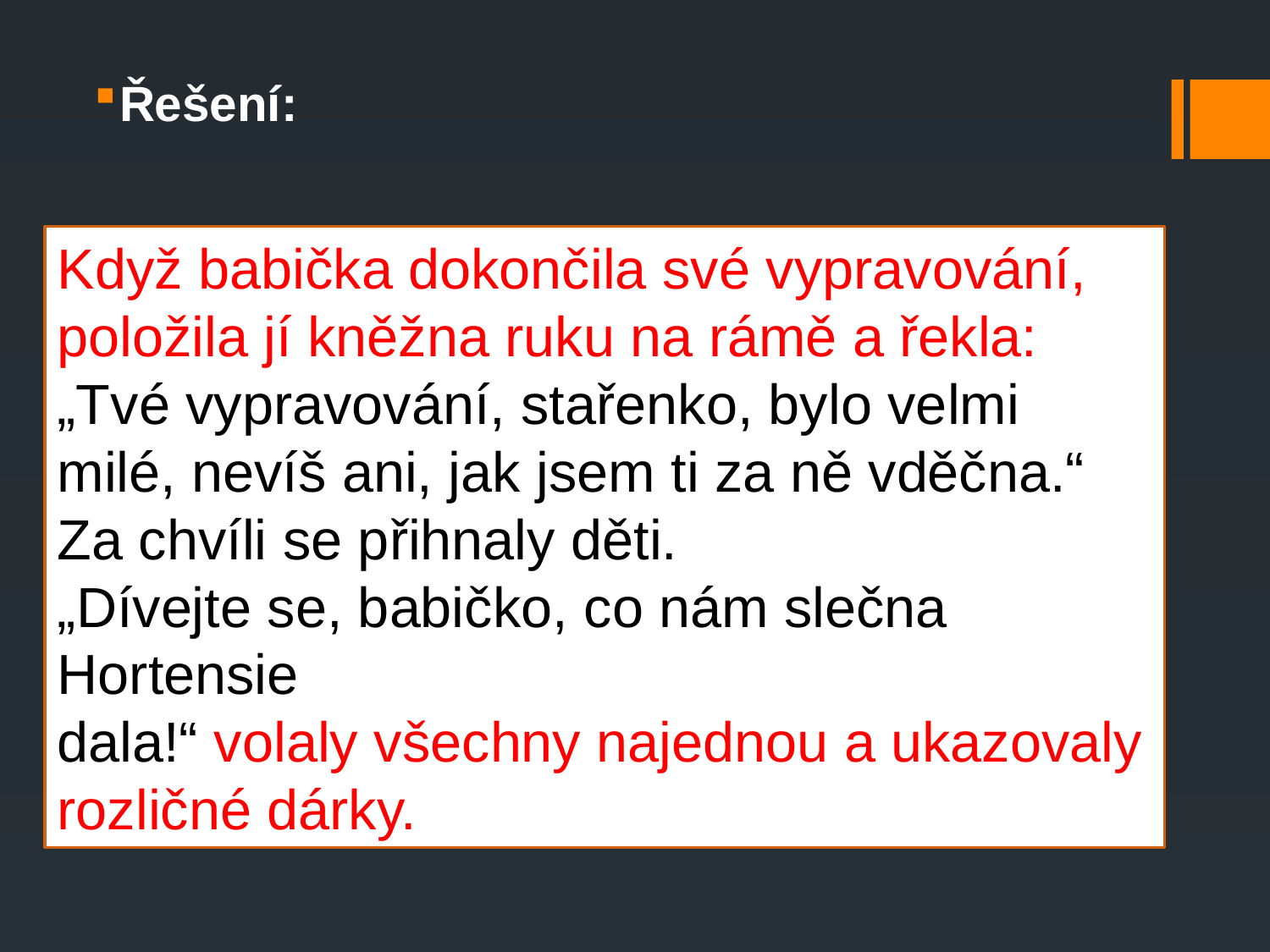

Řešení:
Když babička dokončila své vypravování, položila jí kněžna ruku na rámě a řekla: „Tvé vypravování, stařenko, bylo velmi milé, nevíš ani, jak jsem ti za ně vděčna.“ Za chvíli se přihnaly děti.
„Dívejte se, babičko, co nám slečna Hortensie
dala!“ volaly všechny najednou a ukazovaly
rozličné dárky.